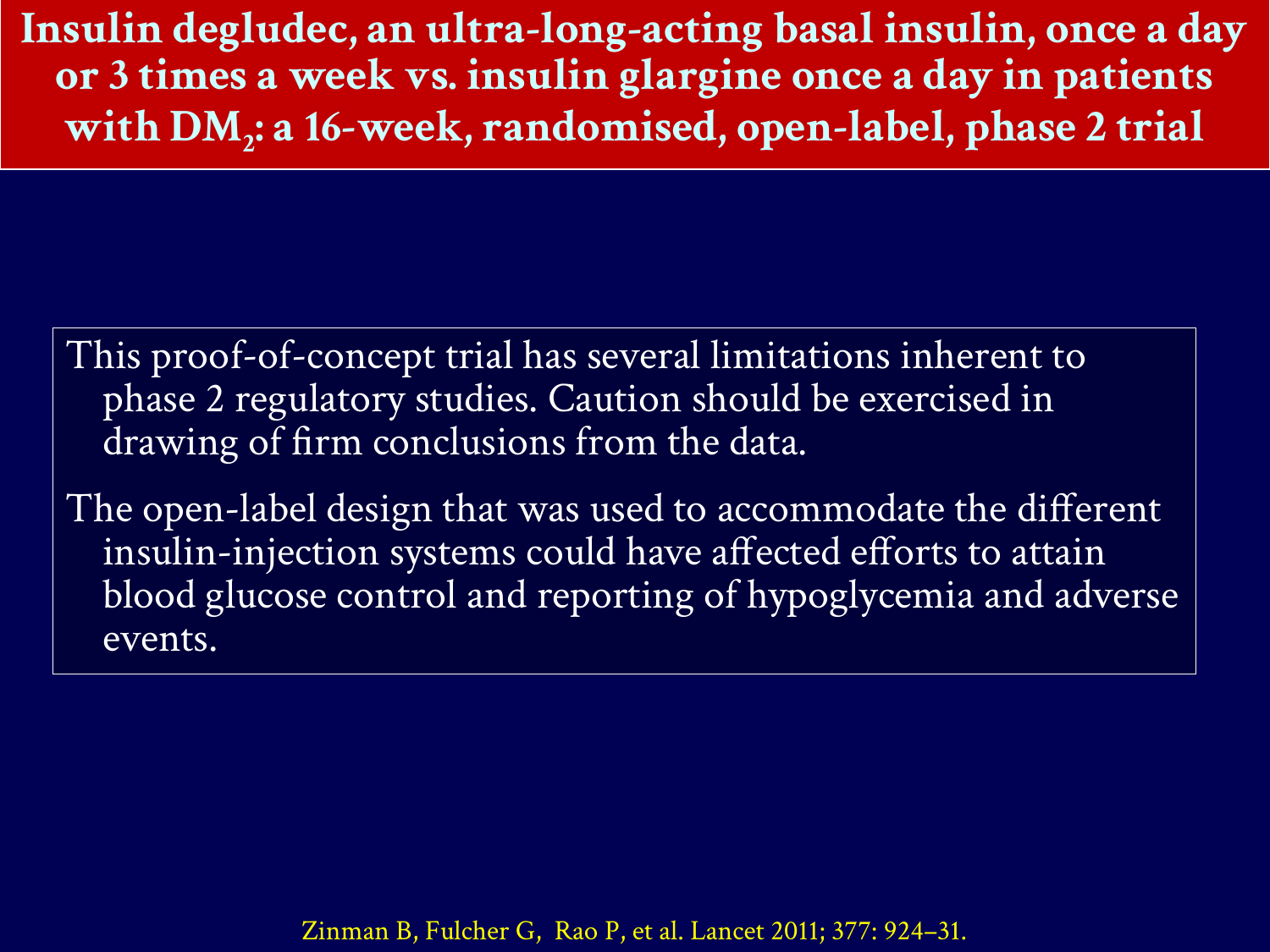

# Insulin degludec, an ultra-long-acting basal insulin, once a day or 3 times a week vs. insulin glargine once a day in patients with DM2: a 16-week, randomised, open-label, phase 2 trial
This proof-of-concept trial has several limitations inherent to phase 2 regulatory studies. Caution should be exercised in drawing of firm conclusions from the data.
The open-label design that was used to accommodate the different insulin-injection systems could have affected efforts to attain blood glucose control and reporting of hypoglycemia and adverse events.
Zinman B, Fulcher G,  Rao P, et al. Lancet 2011; 377: 924–31.